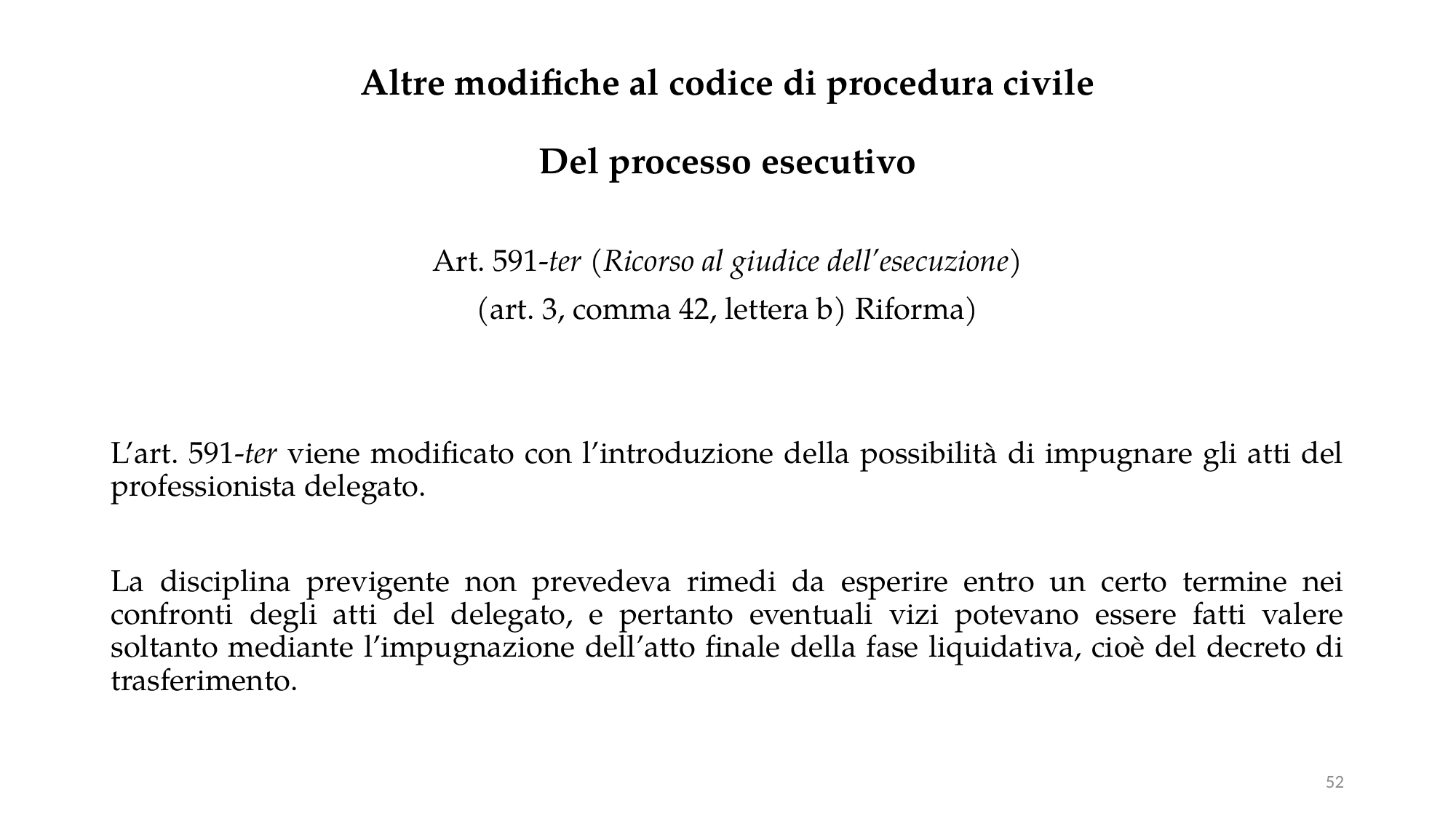

# Altre modifiche al codice di procedura civile Del processo esecutivo
Art. 591-ter (Ricorso al giudice dell’esecuzione)
(art. 3, comma 42, lettera b) Riforma)

L’art. 591-ter viene modificato con l’introduzione della possibilità di impugnare gli atti del professionista delegato.

La disciplina previgente non prevedeva rimedi da esperire entro un certo termine nei confronti degli atti del delegato, e pertanto eventuali vizi potevano essere fatti valere soltanto mediante l’impugnazione dell’atto finale della fase liquidativa, cioè del decreto di trasferimento.
52